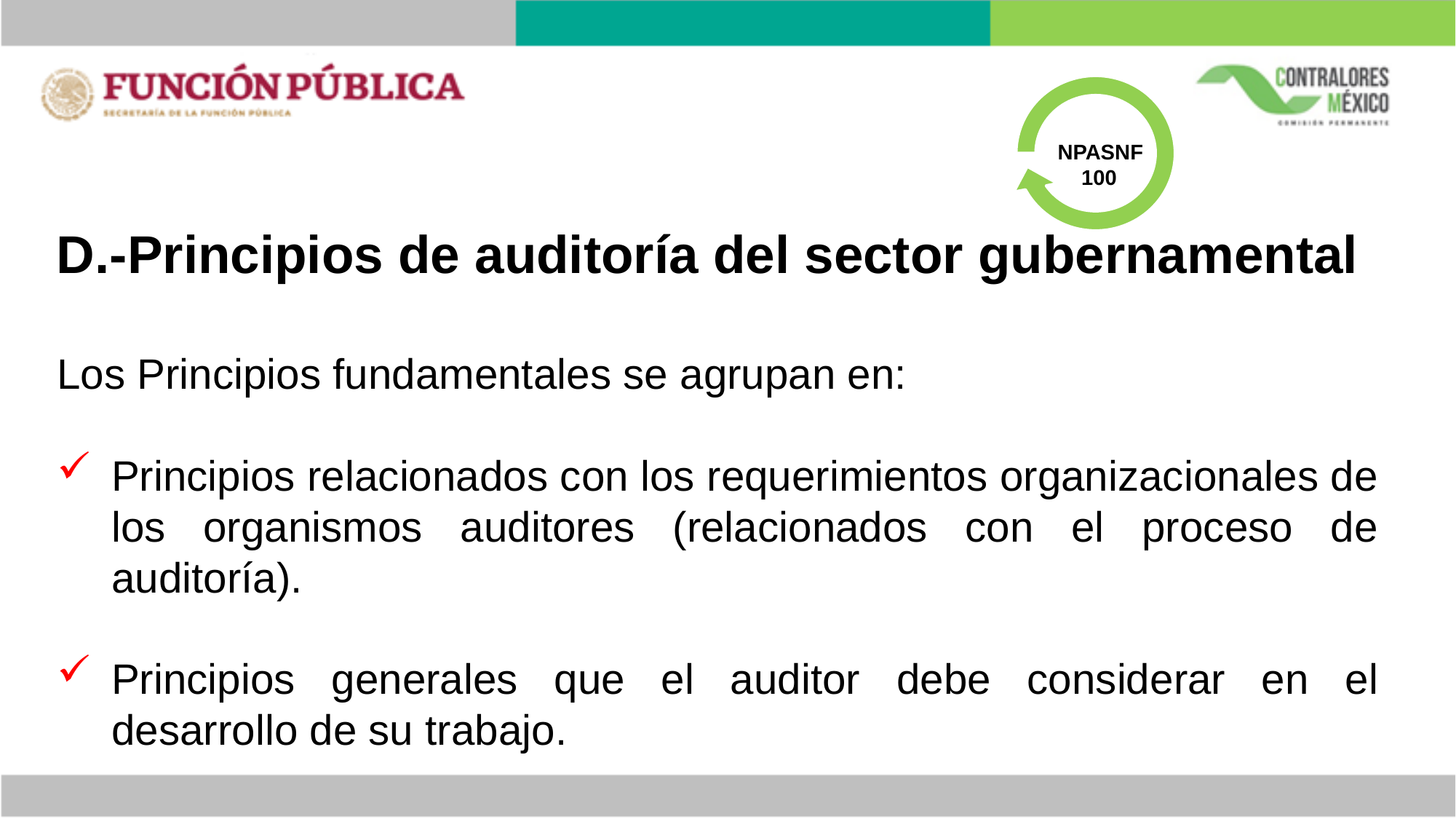

NPASNF
100
# D.-Principios de auditoría del sector gubernamental
Los Principios fundamentales se agrupan en:

Principios relacionados con los requerimientos organizacionales de los organismos auditores (relacionados con el proceso de auditoría).

Principios generales que el auditor debe considerar en el desarrollo de su trabajo.
40